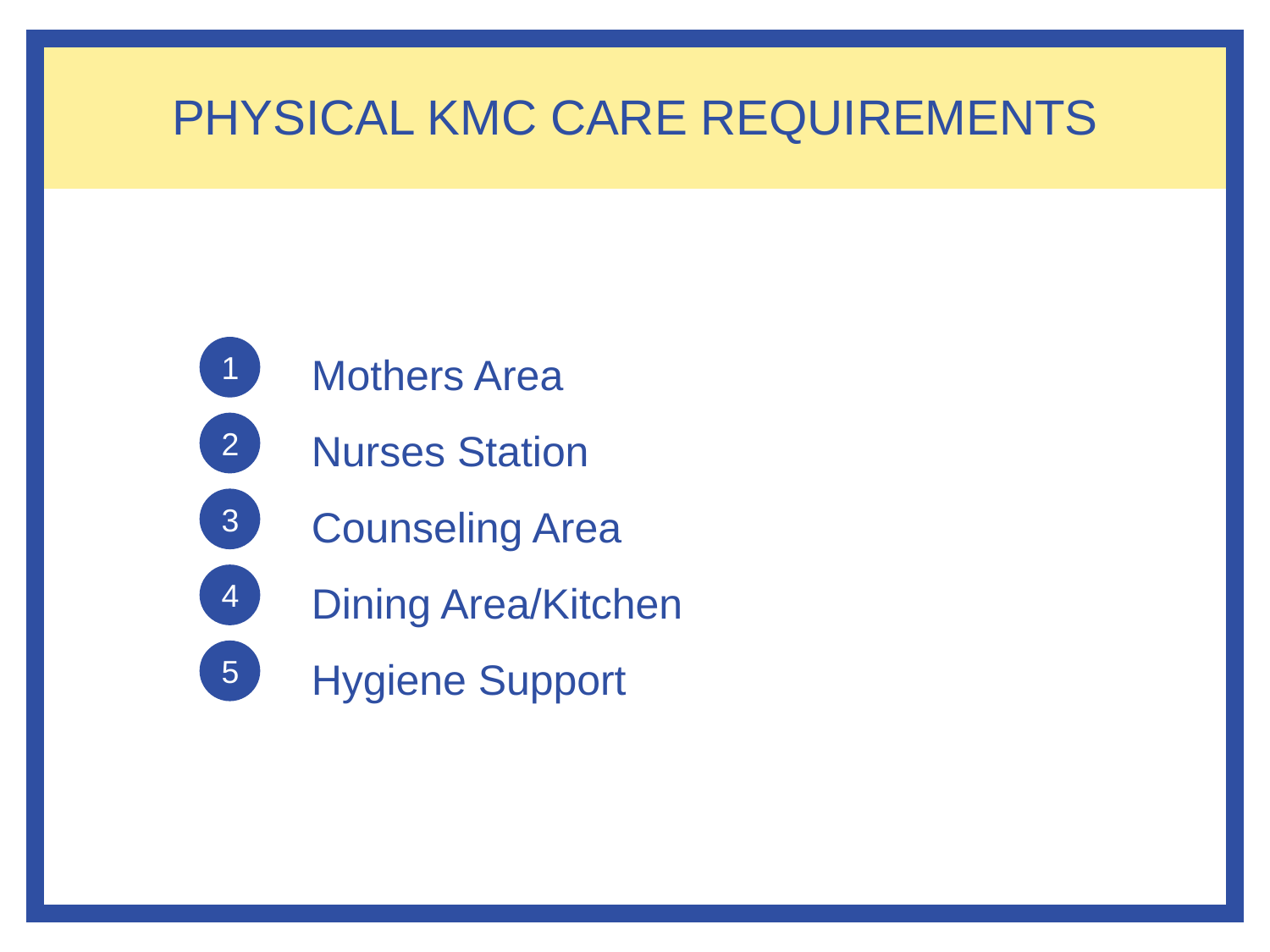

PHYSICAL KMC CARE REQUIREMENTS
Mothers Area
Nurses Station
Counseling Area
Dining Area/Kitchen
Hygiene Support
1
2
3
4
5